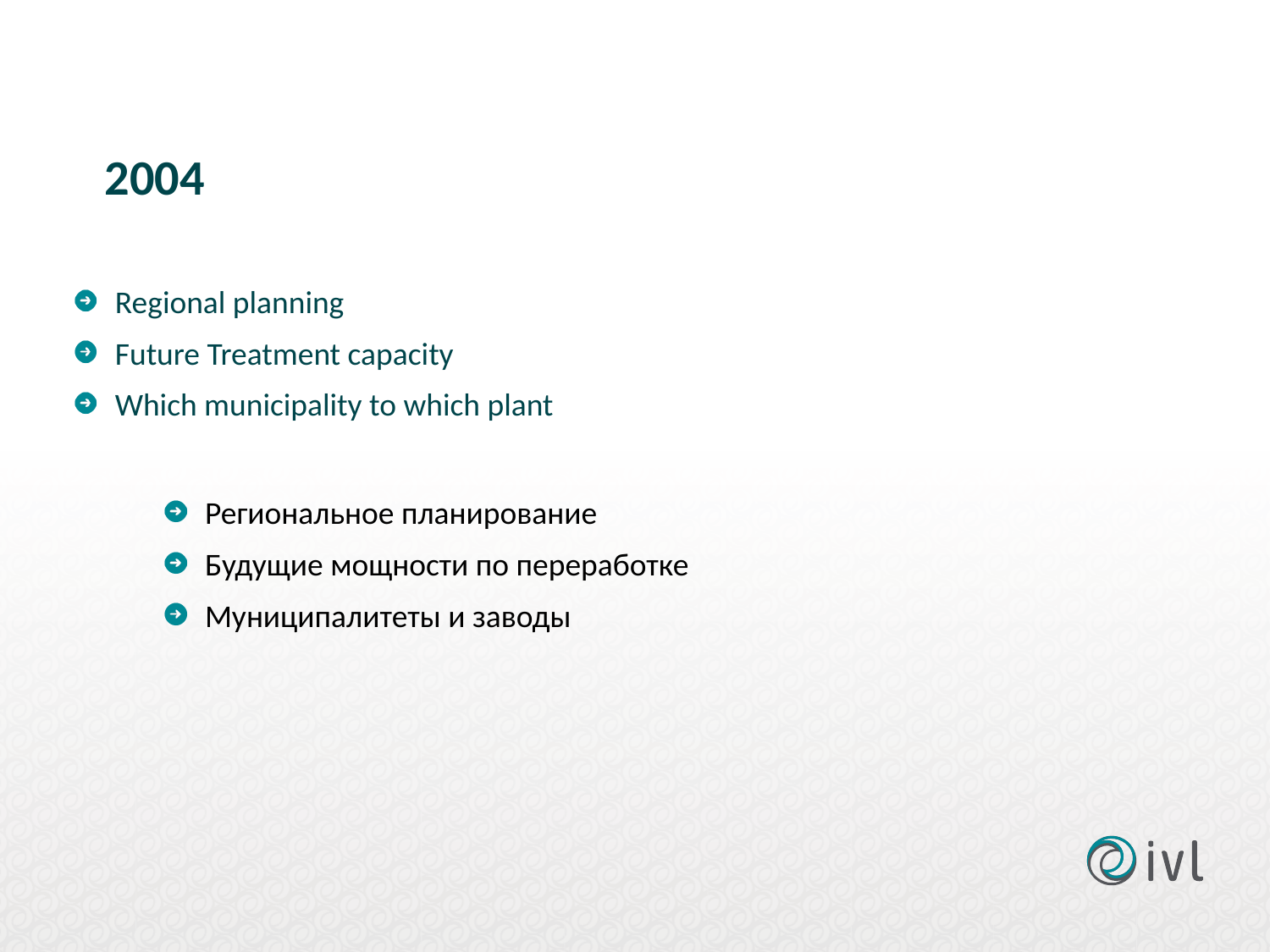

# 2004
Regional planning
Future Treatment capacity
Which municipality to which plant

Региональное планирование
Будущие мощности по переработке
Муниципалитеты и заводы